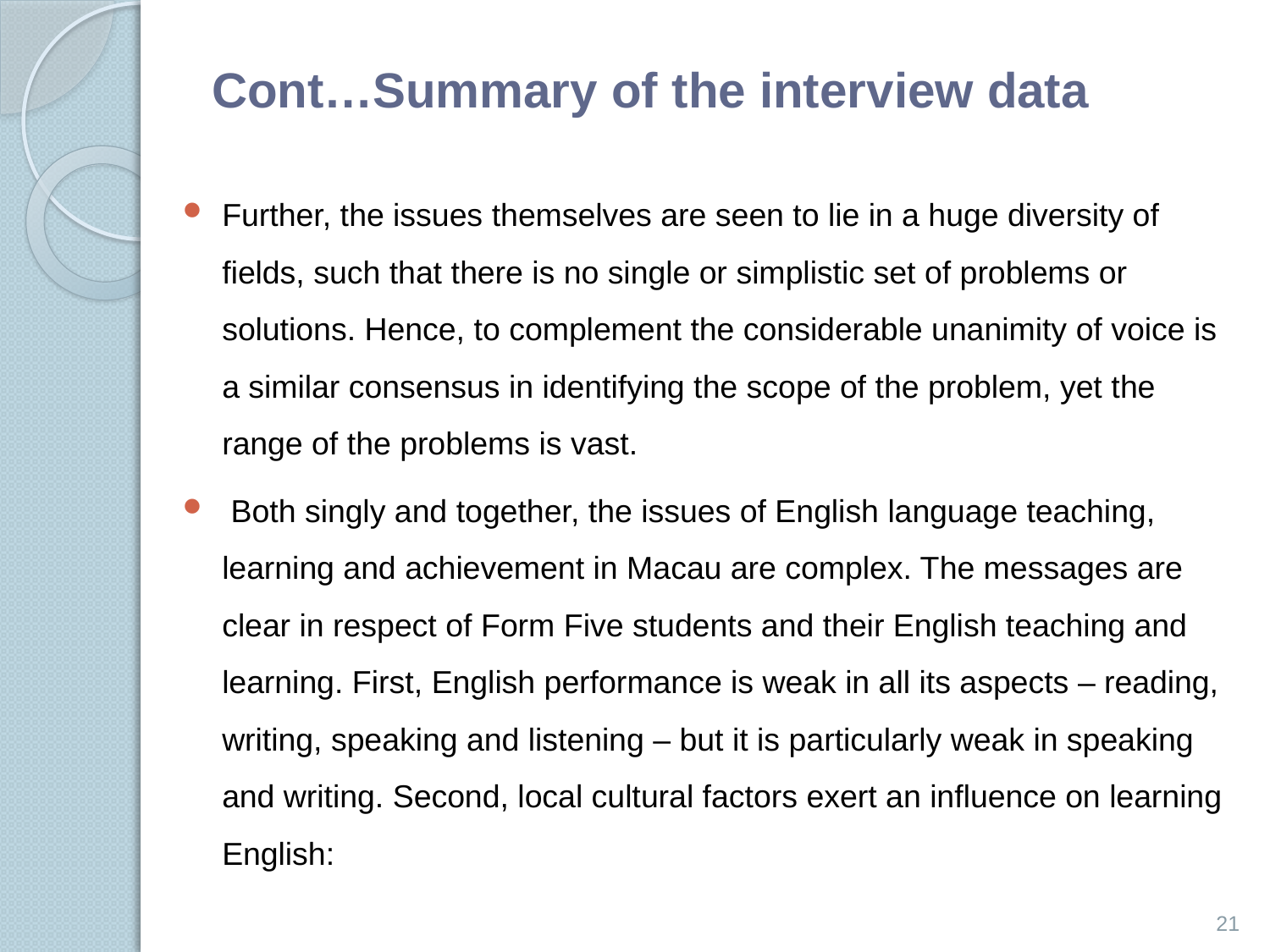

# Cont…Summary of the interview data
Further, the issues themselves are seen to lie in a huge diversity of ﬁelds, such that there is no single or simplistic set of problems or solutions. Hence, to complement the considerable unanimity of voice is a similar consensus in identifying the scope of the problem, yet the range of the problems is vast.
 Both singly and together, the issues of English language teaching, learning and achievement in Macau are complex. The messages are clear in respect of Form Five students and their English teaching and learning. First, English performance is weak in all its aspects – reading, writing, speaking and listening – but it is particularly weak in speaking and writing. Second, local cultural factors exert an inﬂuence on learning English:
21